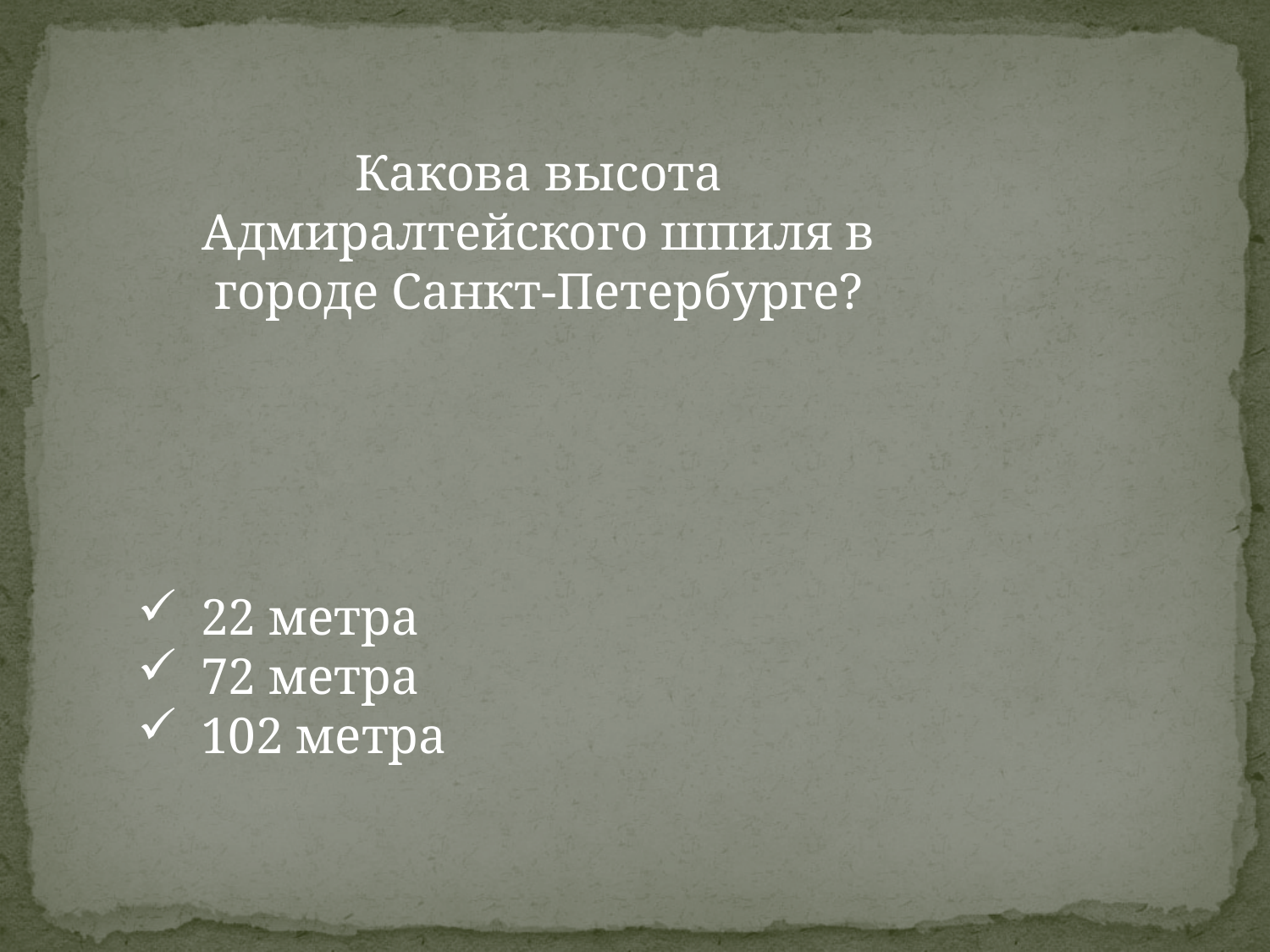

Какова высота Адмиралтейского шпиля в городе Санкт-Петербурге?

22 метра
72 метра
102 метра